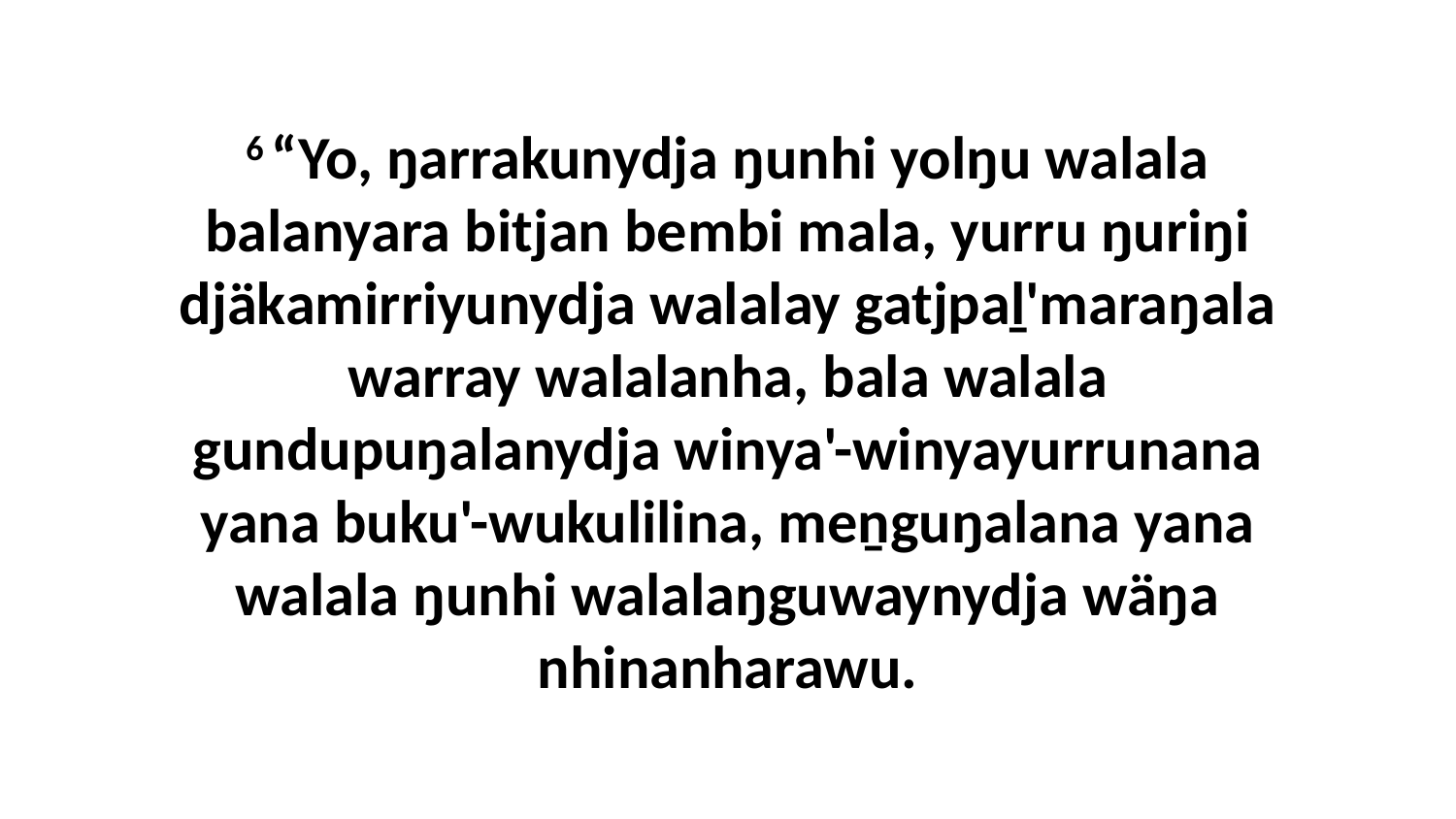

6 “Yo, ŋarrakunydja ŋunhi yolŋu walala balanyara bitjan bembi mala, yurru ŋuriŋi djäkamirriyunydja walalay gatjpaḻ'maraŋala warray walalanha, bala walala gundupuŋalanydja winya'-winyayurrunana yana buku'-wukulilina, meṉguŋalana yana walala ŋunhi walalaŋguwaynydja wäŋa nhinanharawu.